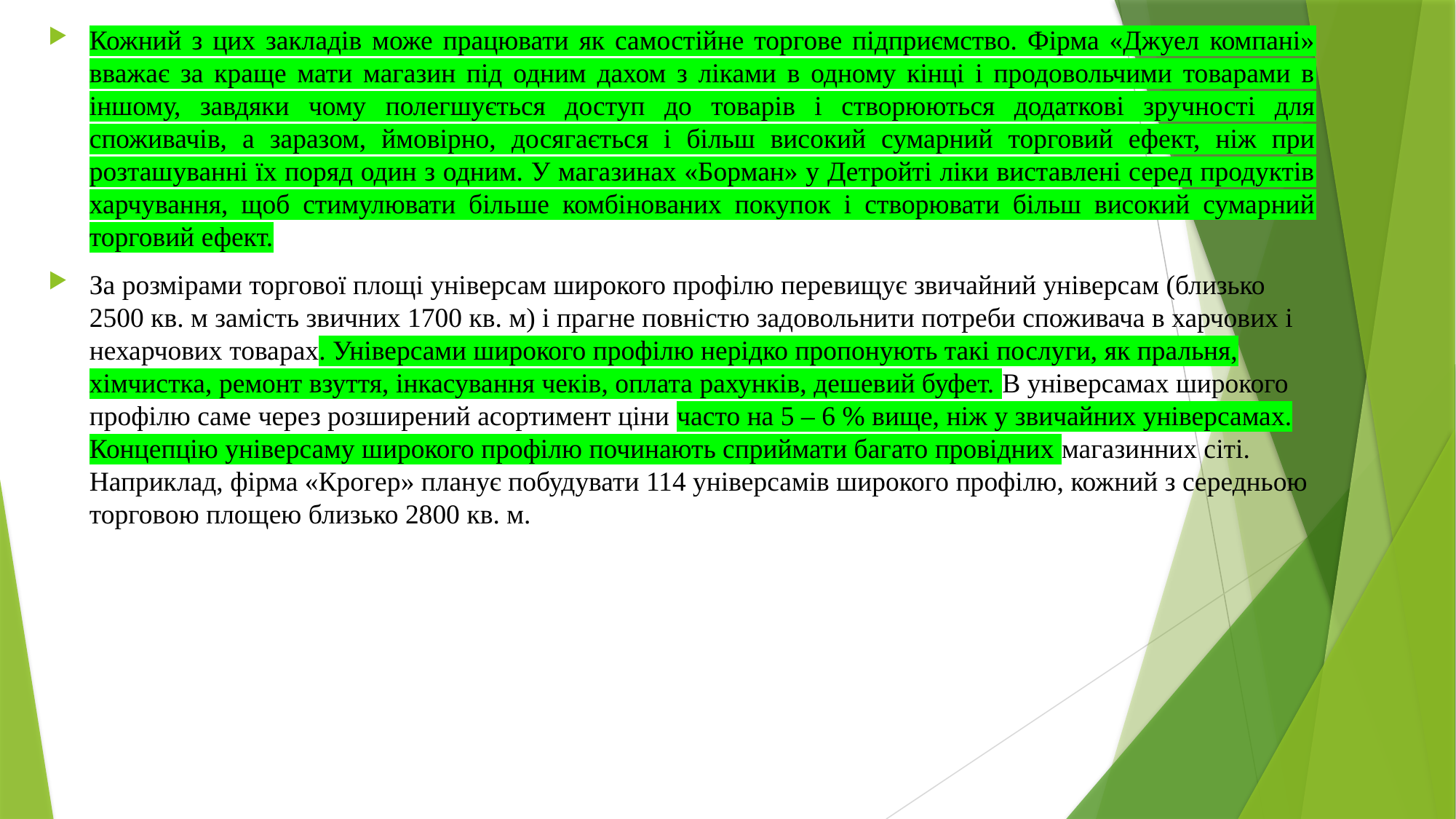

Кожний з цих закладів може працювати як самостійне торгове підприємство. Фірма «Джуел компані» вважає за краще мати магазин під одним дахом з ліками в одному кінці і продовольчими товарами в іншому, завдяки чому полегшується доступ до товарів і створюються додаткові зручності для споживачів, а заразом, ймовірно, досягається і більш високий сумарний торговий ефект, ніж при розташуванні їх поряд один з одним. У магазинах «Борман» у Детройті ліки виставлені серед продуктів харчування, щоб стимулювати більше комбінованих покупок і створювати більш високий сумарний торговий ефект.
За розмірами торгової площі універсам широкого профілю перевищує звичайний універсам (близько 2500 кв. м замість звичних 1700 кв. м) і прагне повністю задовольнити потреби споживача в харчових і нехарчових товарах. Універсами широкого профілю нерідко пропонують такі послуги, як пральня, хімчистка, ремонт взуття, інкасування чеків, оплата рахунків, дешевий буфет. В універсамах широкого профілю саме через розширений асортимент ціни часто на 5 – 6 % вище, ніж у звичайних універсамах. Концепцію універсаму широкого профілю починають сприймати багато провідних магазинних сіті. Наприклад, фірма «Крогер» планує побудувати 114 універсамів широкого профілю, кожний з середньою торговою площею близько 2800 кв. м.